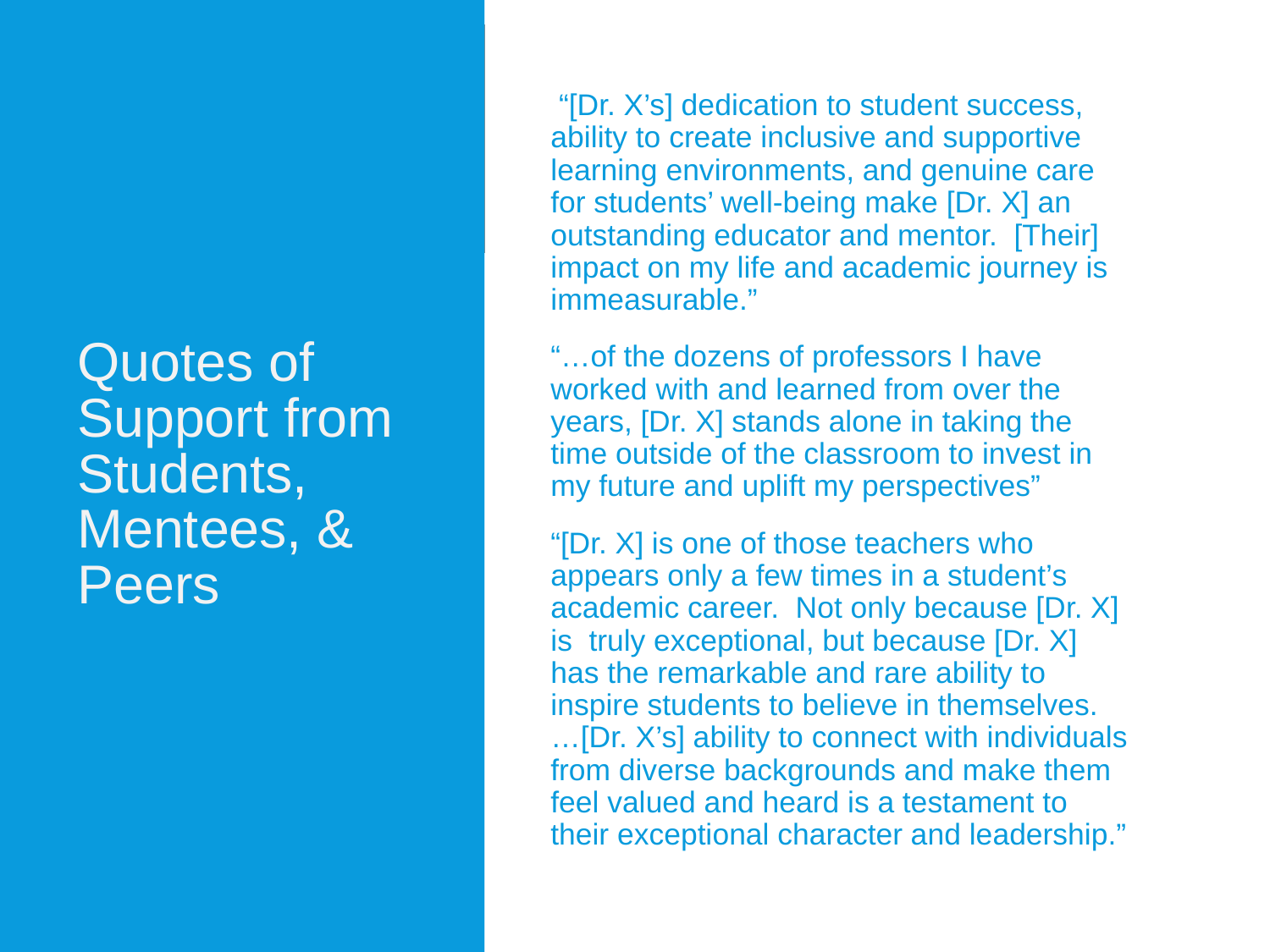

“[Dr. X’s] dedication to student success, ability to create inclusive and supportive learning environments, and genuine care for students’ well-being make [Dr. X] an outstanding educator and mentor.  [Their] impact on my life and academic journey is immeasurable.”
“…of the dozens of professors I have worked with and learned from over the years, [Dr. X] stands alone in taking the time outside of the classroom to invest in my future and uplift my perspectives”
“[Dr. X] is one of those teachers who appears only a few times in a student’s academic career.  Not only because [Dr. X] is  truly exceptional, but because [Dr. X] has the remarkable and rare ability to inspire students to believe in themselves.  …[Dr. X’s] ability to connect with individuals from diverse backgrounds and make them feel valued and heard is a testament to their exceptional character and leadership.”
# Quotes of Support from Students, Mentees, & Peers